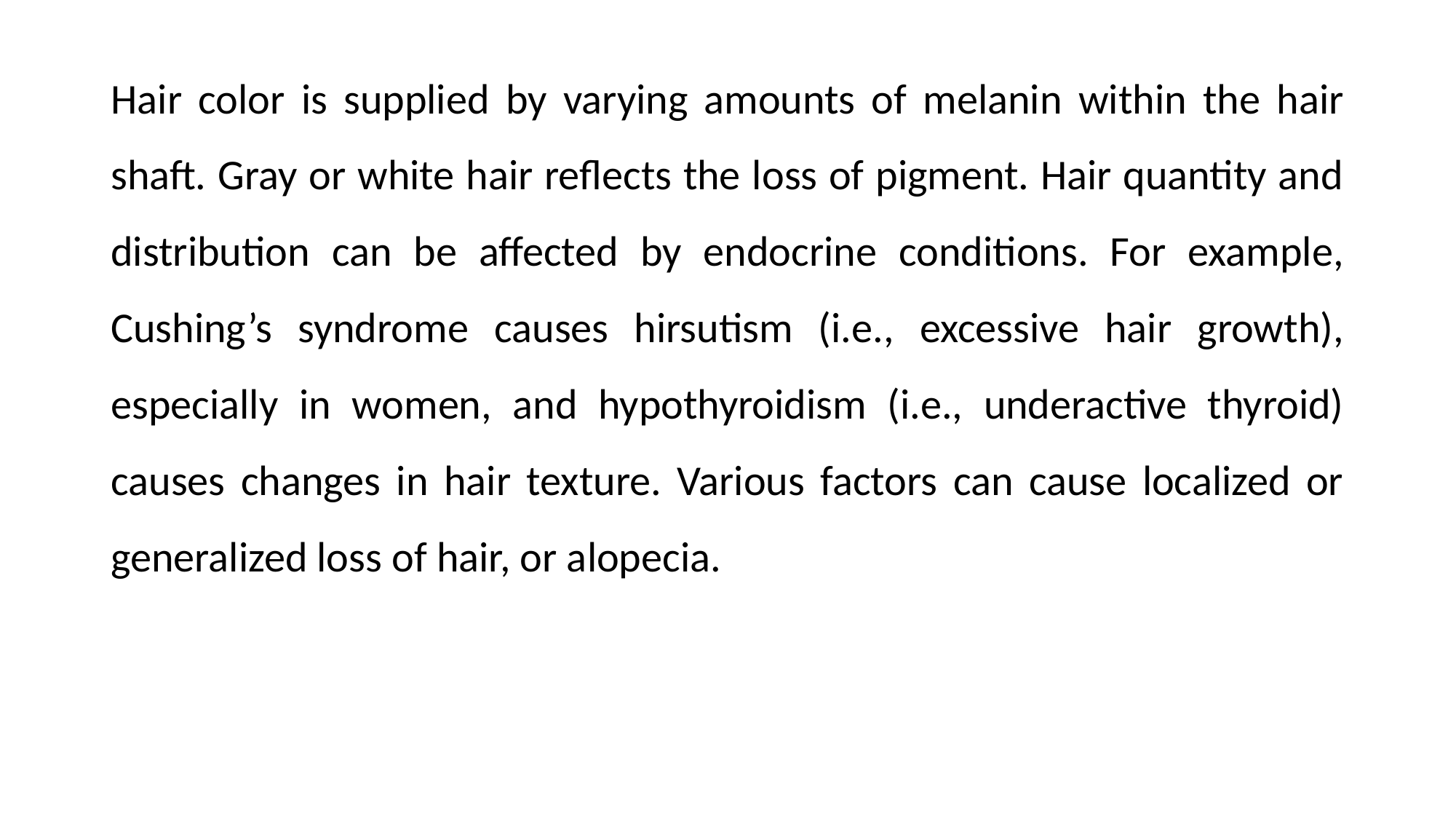

Hair color is supplied by varying amounts of melanin within the hair shaft. Gray or white hair reflects the loss of pigment. Hair quantity and distribution can be affected by endocrine conditions. For example, Cushing’s syndrome causes hirsutism (i.e., excessive hair growth), especially in women, and hypothyroidism (i.e., underactive thyroid) causes changes in hair texture. Various factors can cause localized or generalized loss of hair, or alopecia.